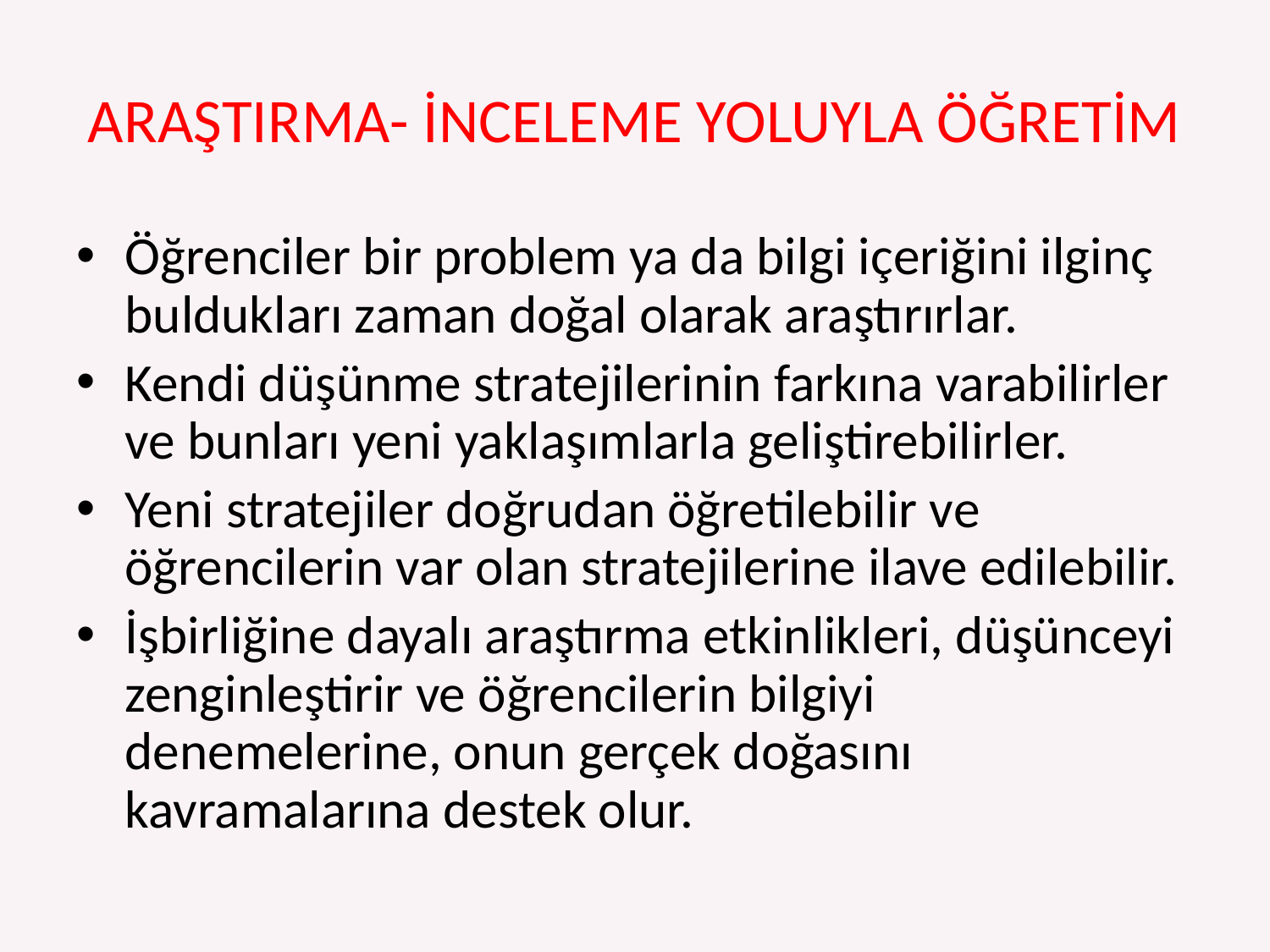

# ARAŞTIRMA- İNCELEME YOLUYLA ÖĞRETİM
Öğrenciler bir problem ya da bilgi içeriğini ilginç buldukları zaman doğal olarak araştırırlar.
Kendi düşünme stratejilerinin farkına varabilirler ve bunları yeni yaklaşımlarla geliştirebilirler.
Yeni stratejiler doğrudan öğretilebilir ve öğrencilerin var olan stratejilerine ilave edilebilir.
İşbirliğine dayalı araştırma etkinlikleri, düşünceyi zenginleştirir ve öğrencilerin bilgiyi denemelerine, onun gerçek doğasını kavramalarına destek olur.